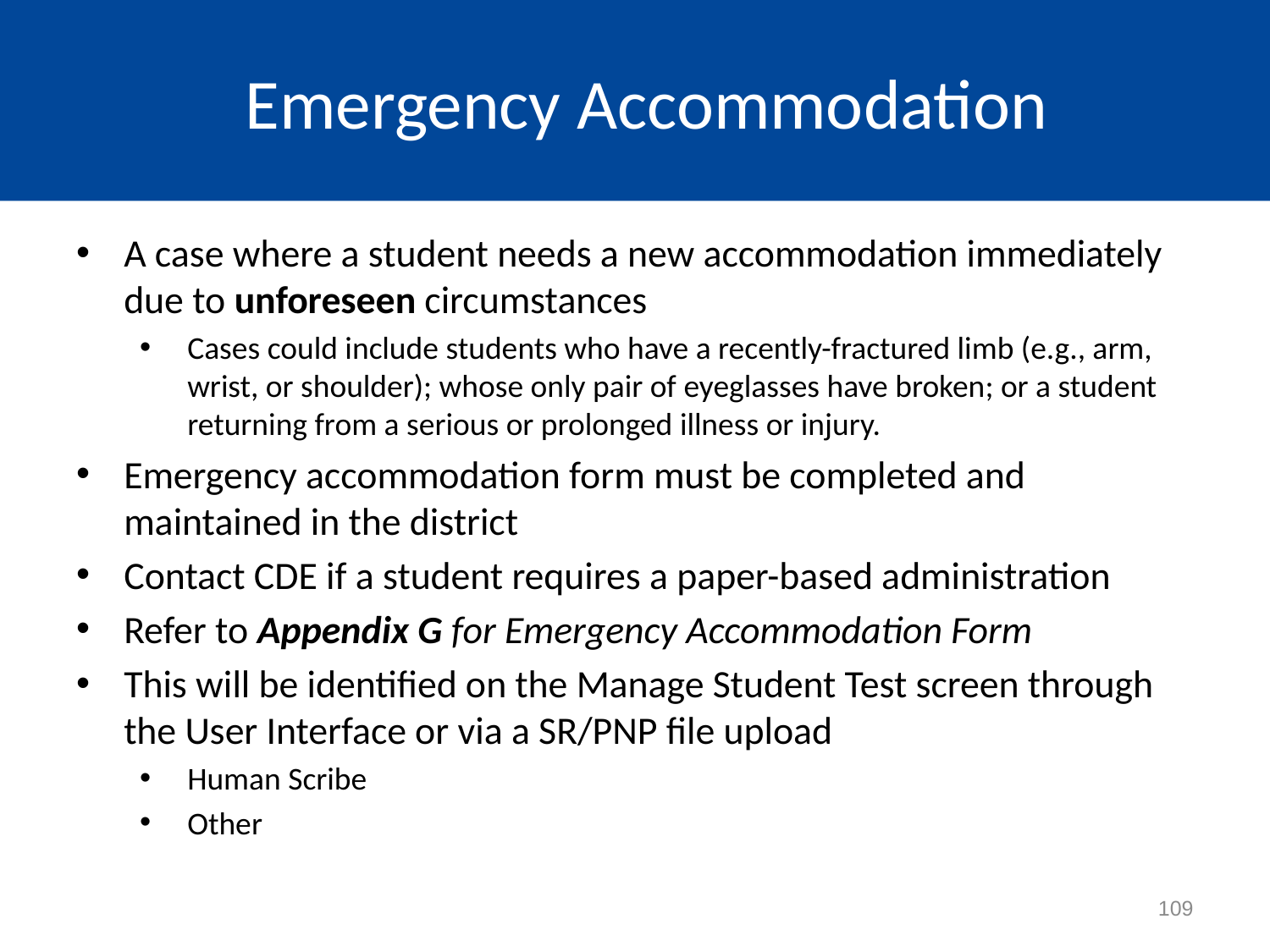

# Emergency Accommodation
A case where a student needs a new accommodation immediately due to unforeseen circumstances
Cases could include students who have a recently-fractured limb (e.g., arm, wrist, or shoulder); whose only pair of eyeglasses have broken; or a student returning from a serious or prolonged illness or injury.
Emergency accommodation form must be completed and maintained in the district
Contact CDE if a student requires a paper-based administration
Refer to Appendix G for Emergency Accommodation Form
This will be identified on the Manage Student Test screen through the User Interface or via a SR/PNP file upload
Human Scribe
Other
109